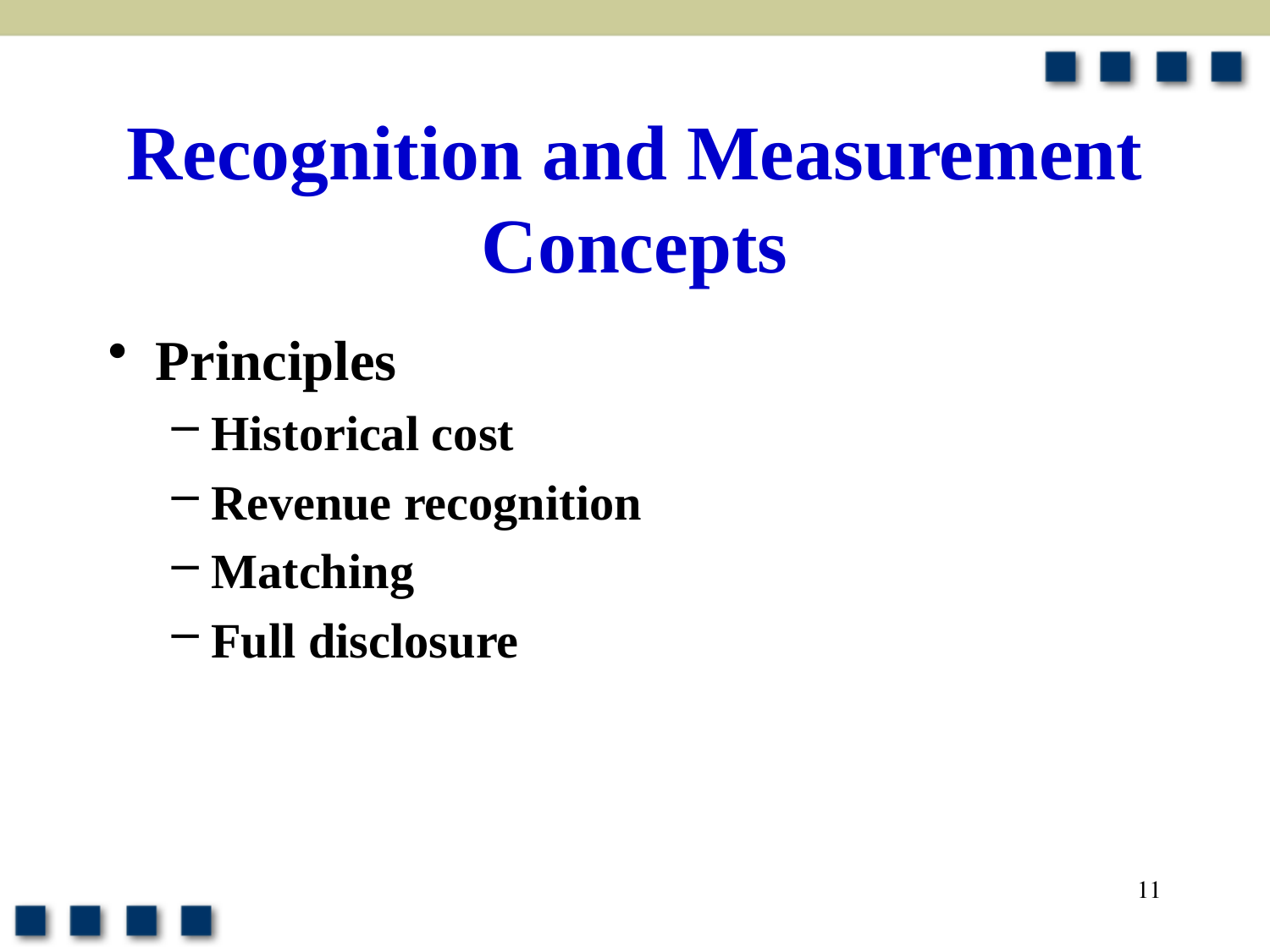

# Recognition and Measurement Concepts
Principles
Historical cost
Revenue recognition
Matching
Full disclosure
11